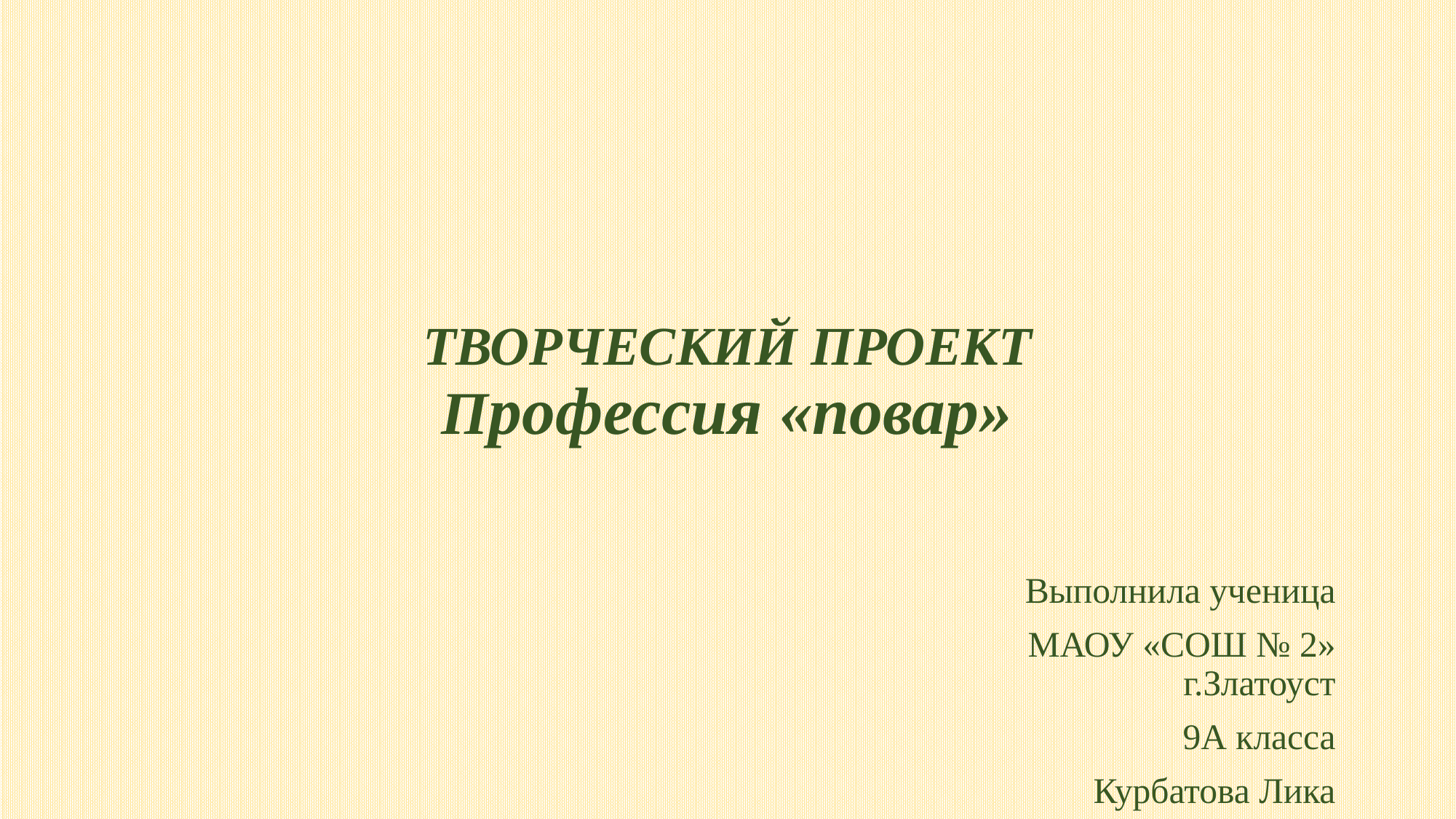

# ТВОРЧЕСКИЙ ПРОЕКТ Профессия «повар»
                                                                       Выполнила ученица
                                                                      МАОУ «СОШ № 2» г.Златоуст
                                                     9А класса
                                                              Курбатова Лика